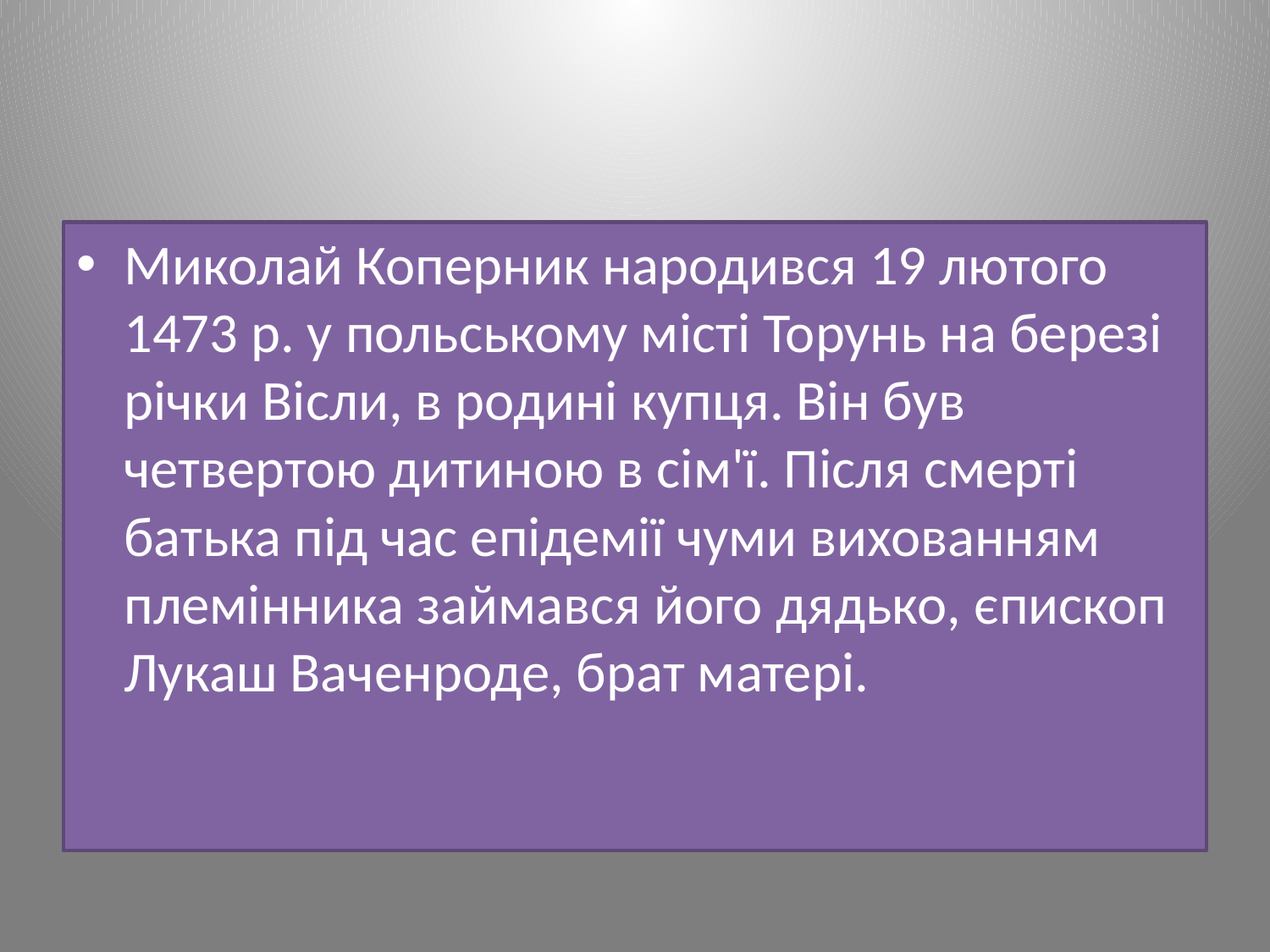

Миколай Коперник народився 19 лютого 1473 р. у польському місті Торунь на березі річки Вісли, в родині купця. Він був четвертою дитиною в сім'ї. Після смерті батька під час епідемії чуми вихованням племінника займався його дядько, єпископ Лукаш Ваченроде, брат матері.